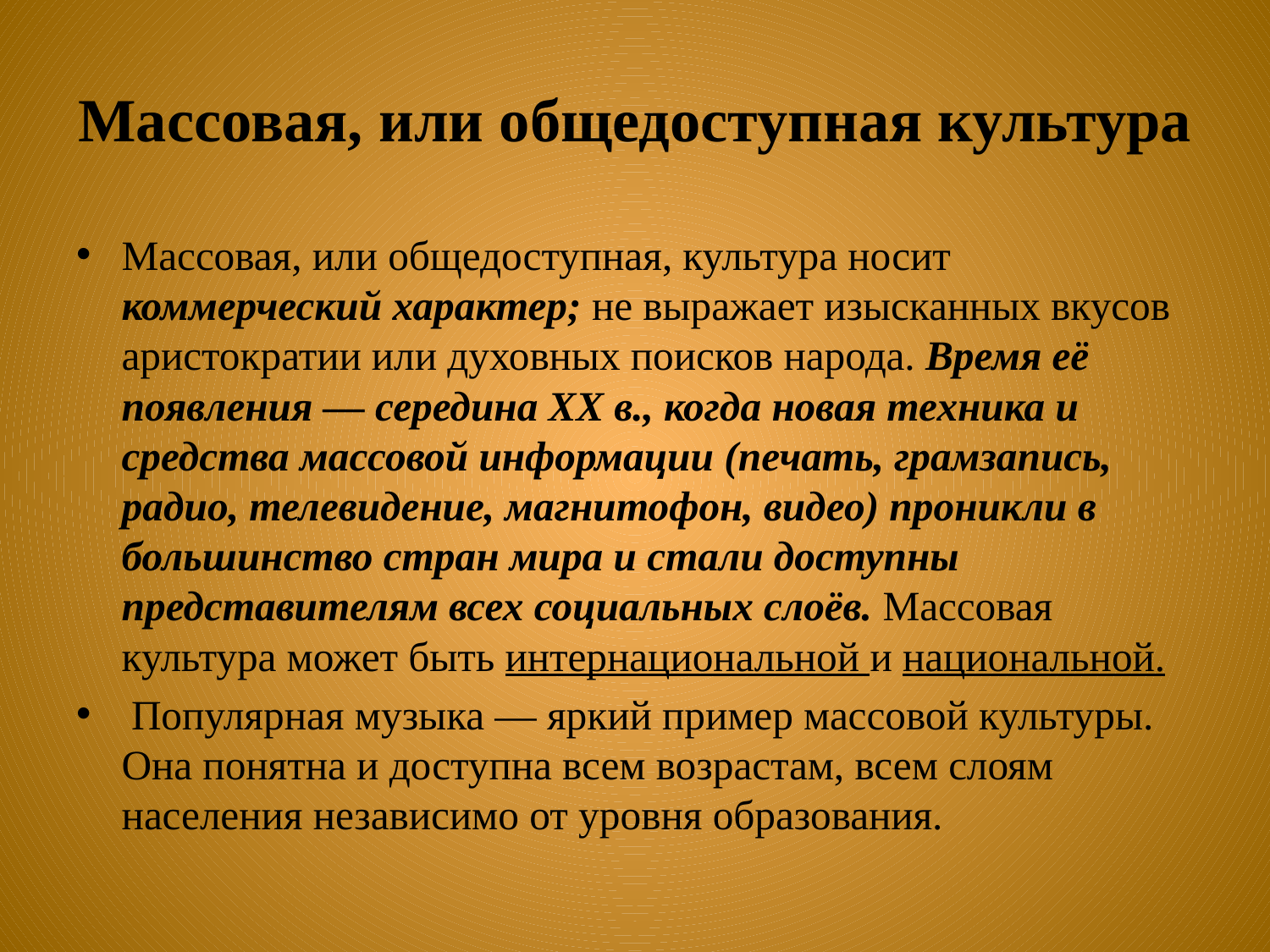

# Массовая, или общедоступная культура
Массовая, или общедоступная, культура носит коммерческий характер; не выражает изысканных вкусов аристократии или духовных поисков народа. Время её появления — середина XX в., когда новая техника и средства массовой информации (печать, грамзапись, радио, телевидение, магнитофон, видео) проникли в большинство стран мира и стали доступны представителям всех социальных слоёв. Массовая культура может быть интернациональной и национальной.
 Популярная музыка — яркий пример массовой культуры. Она понятна и доступна всем возрастам, всем слоям населения независимо от уровня образования.